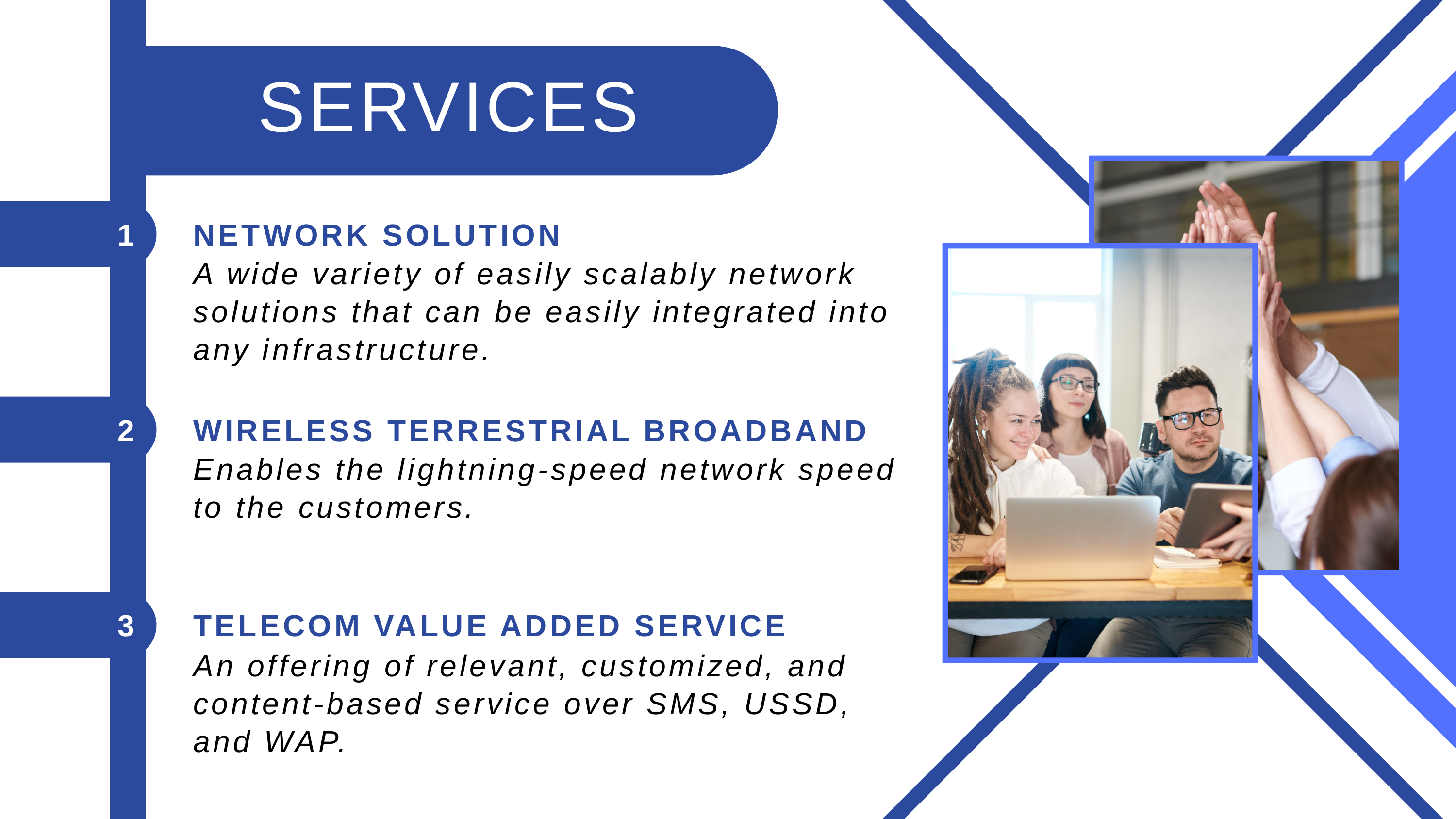

SERVICES

1
NETWORK SOLUTION

A wide variety of easily scalably network solutions that can be easily integrated into any infrastructure.

2
WIRELESS TERRESTRIAL BROADBAND
Enables the lightning-speed network speed to the customers.

3
TELECOM VALUE ADDED SERVICE

An offering of relevant, customized, and content-based service over SMS, USSD, and WAP.